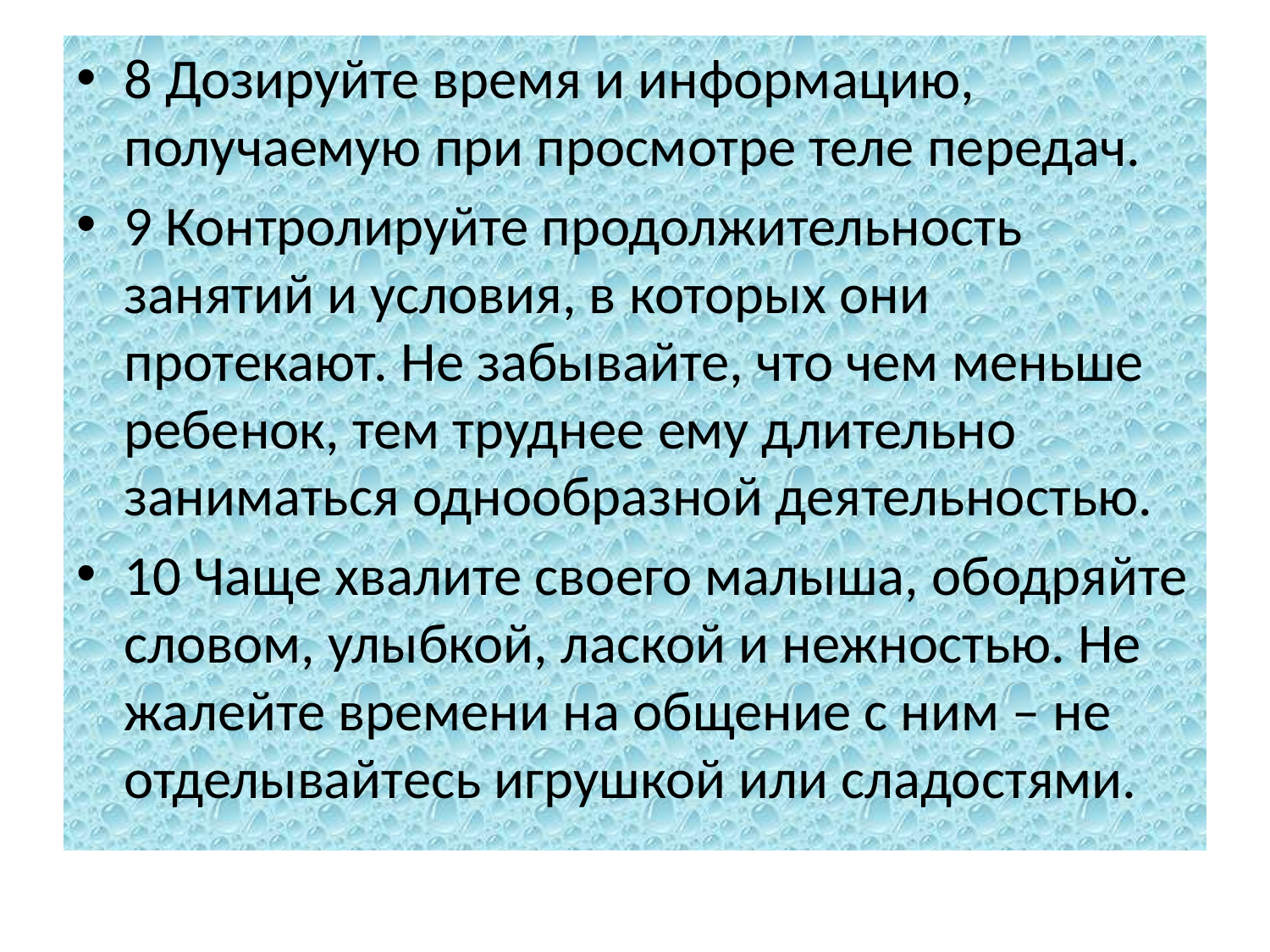

8 Дозируйте время и информацию, получаемую при просмотре теле передач.
9 Контролируйте продолжительность занятий и условия, в которых они протекают. Не забывайте, что чем меньше ребенок, тем труднее ему длительно заниматься однообразной деятельностью.
10 Чаще хвалите своего малыша, ободряйте словом, улыбкой, лаской и нежностью. Не жалейте времени на общение с ним – не отделывайтесь игрушкой или сладостями.